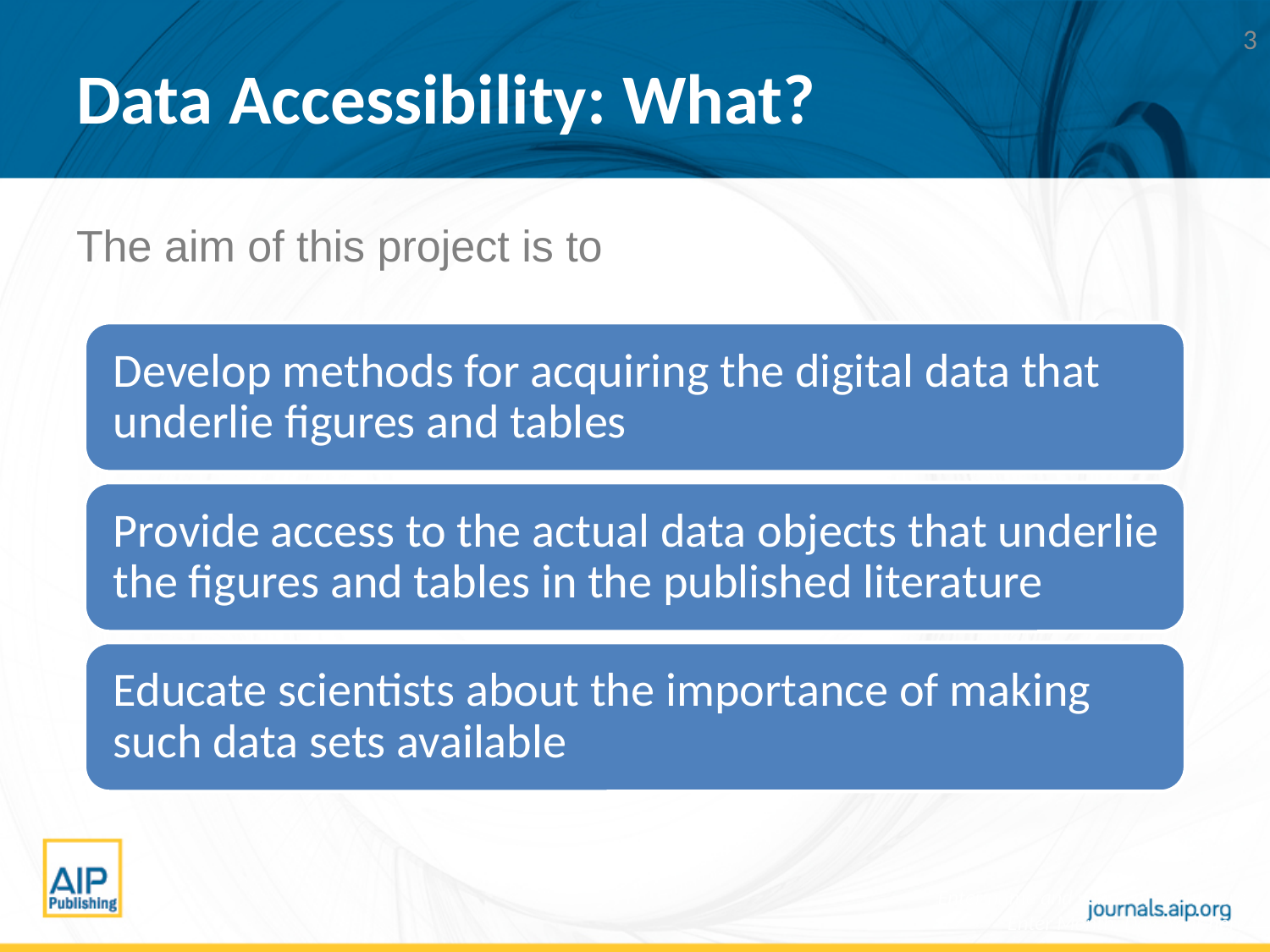

3
# Data Accessibility: What?
The aim of this project is to
Develop methods for acquiring the digital data that underlie figures and tables
Provide access to the actual data objects that underlie the figures and tables in the published literature
Educate scientists about the importance of making such data sets available